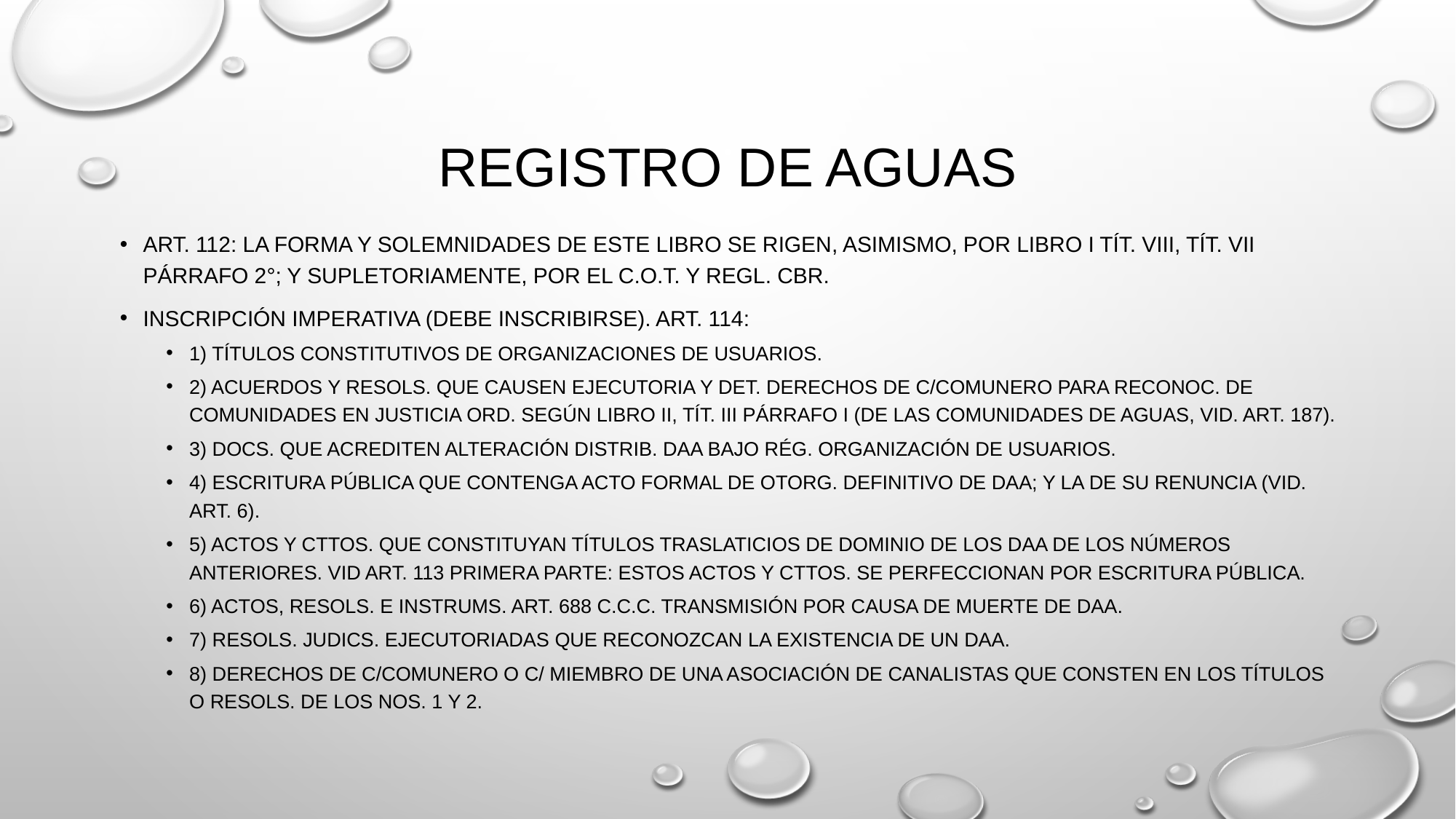

# Registro de aguas
Art. 112: la forma y solemnidades de este libro se rigen, asimismo, por Libro I tít. VIII, Tít. VII párrafo 2°; y supletoriamente, por el c.o.t. y regl. cbr.
Inscripción imperativa (debe inscribirse). Art. 114:
1) Títulos constitutivos de organizaciones de usuarios.
2) Acuerdos y resols. Que causen ejecutoria y det. Derechos de c/comunero para reconoc. De comunidades en justicia ord. Según libro II, tít. III párrafo I (de las comunidades de aguas, vid. Art. 187).
3) Docs. Que acrediten alteración distrib. Daa bajo rég. Organización de usuarios.
4) Escritura pública que contenga acto formal de otorg. Definitivo de daa; y la de su renuncia (vid. Art. 6).
5) actos y cttos. Que constituyan títulos traslaticios de dominio de los daa de los números anteriores. Vid art. 113 primera parte: estos actos y cttos. Se perfeccionan por escritura pública.
6) actos, resols. E instrums. Art. 688 C.c.c. transmisión por causa de muerte de daa.
7) resols. Judics. Ejecutoriadas que reconozcan la existencia de un daa.
8) derechos de c/comunero o c/ miembro de una asociación de canalistas que consten en los títulos o resols. De los nos. 1 y 2.